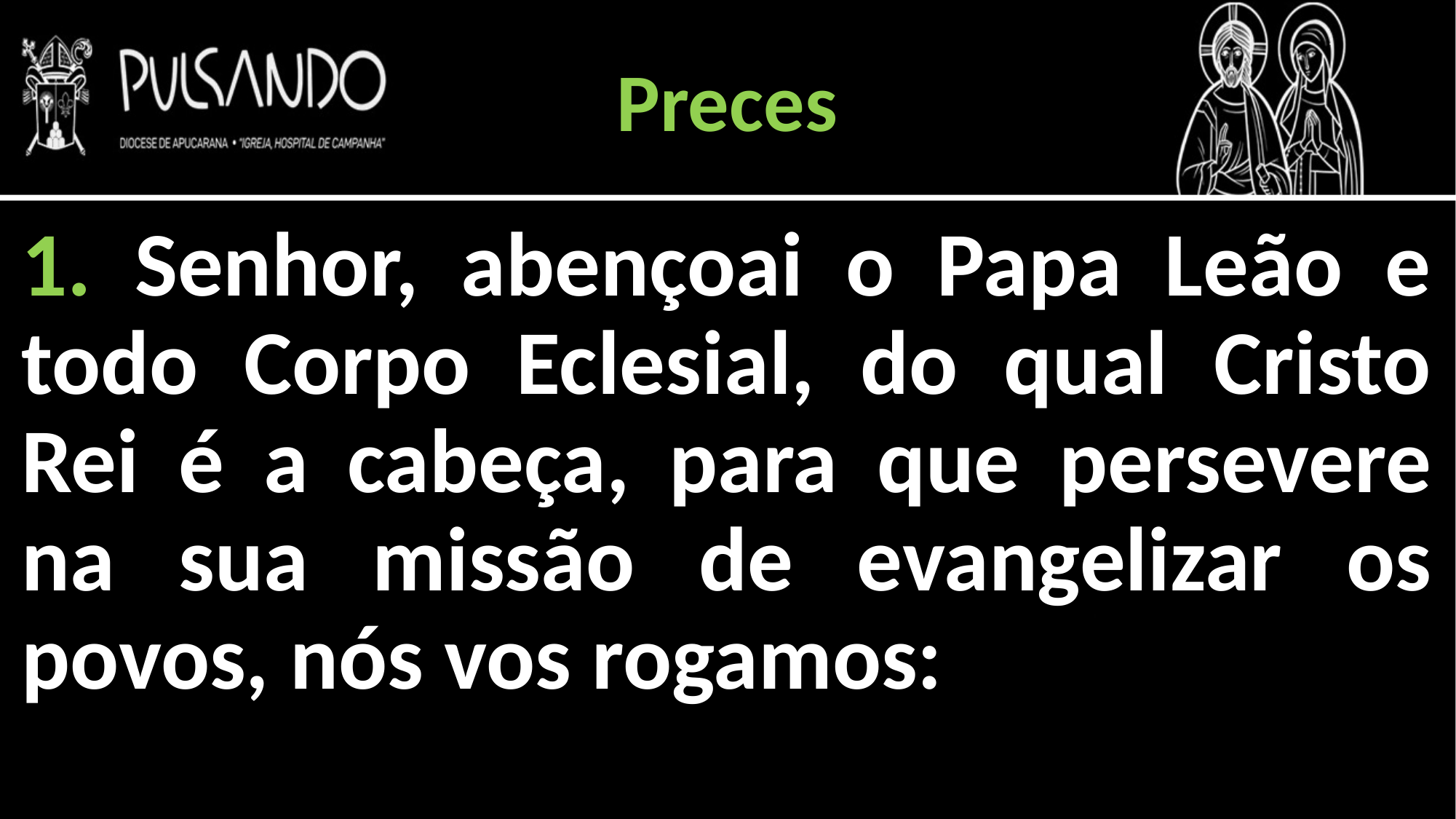

Preces
1. Senhor, abençoai o Papa Leão e todo Corpo Eclesial, do qual Cristo Rei é a cabeça, para que persevere na sua missão de evangelizar os povos, nós vos rogamos: